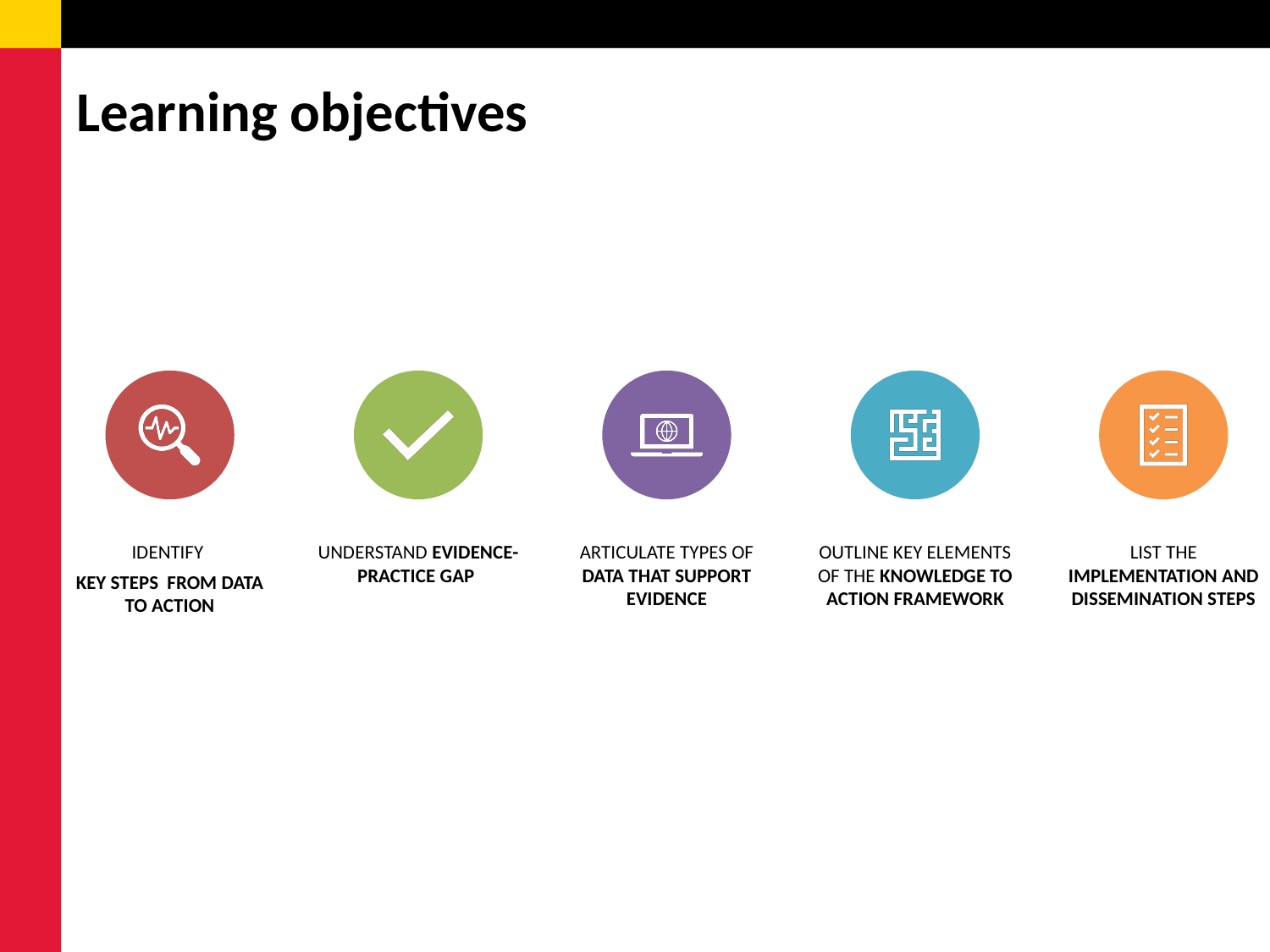

# Learning objectives
Identify
key steps  from data to action
Understand evidence-practice gap
Articulate types of data that support evidence
OUTLINE key elements of the Knowledge to Action Framework
List the implementation and dissemination steps